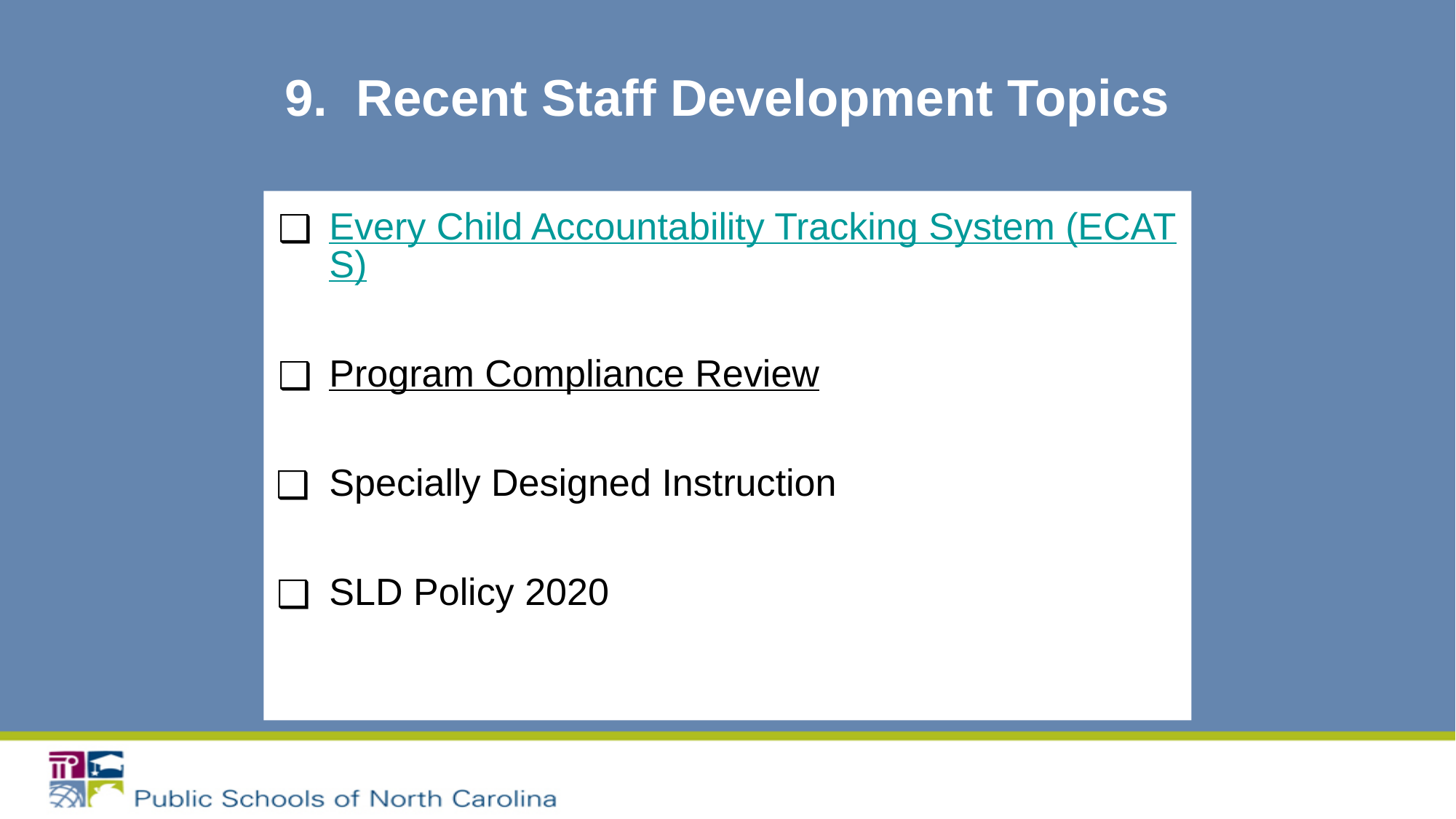

# 9.  Recent Staff Development Topics
Every Child Accountability Tracking System (ECATS)

Program Compliance Review

Specially Designed Instruction

SLD Policy 2020